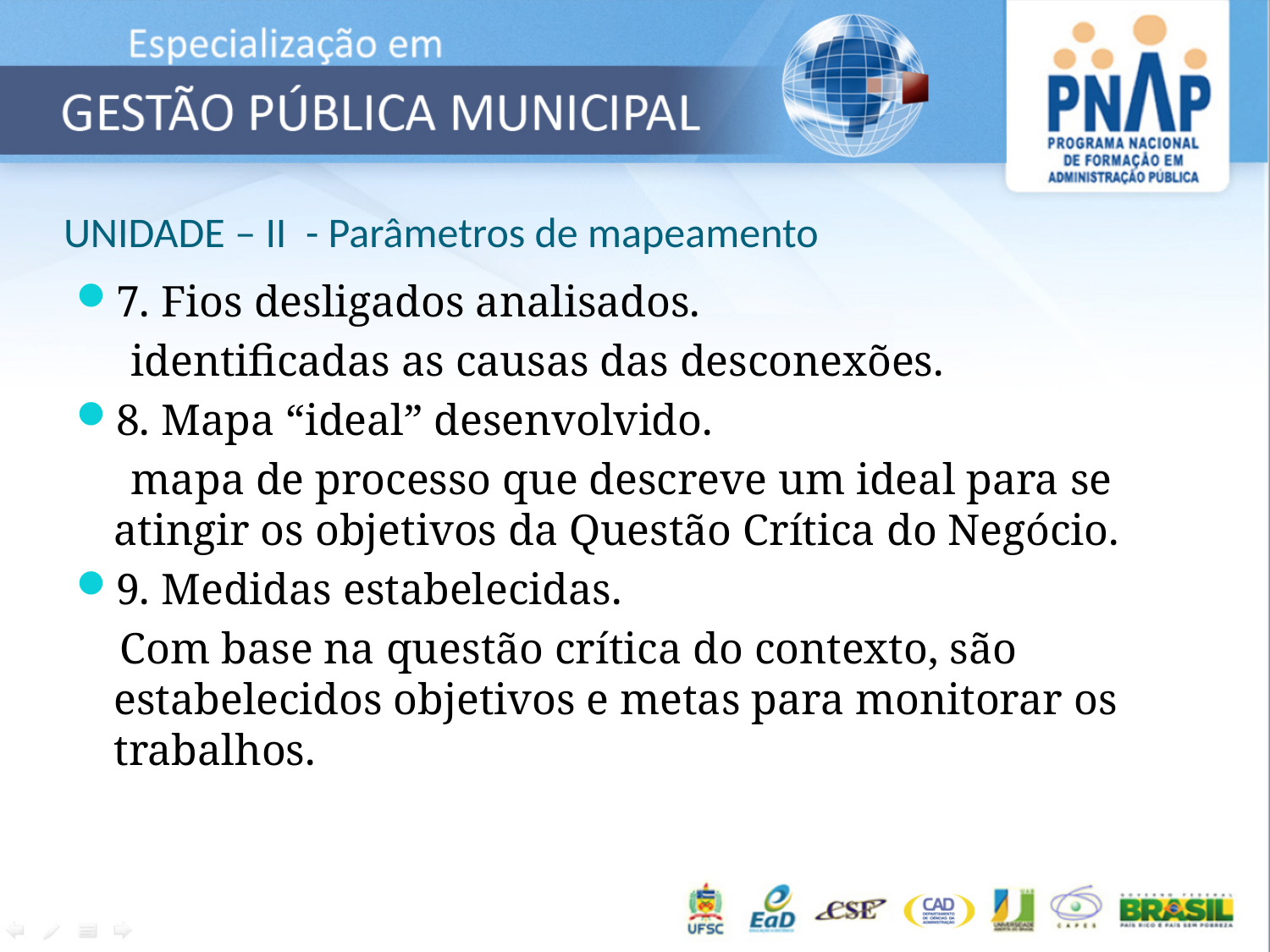

# UNIDADE – II  - Parâmetros de mapeamento
7. Fios desligados analisados.
     identificadas as causas das desconexões.
8. Mapa “ideal” desenvolvido.
     mapa de processo que descreve um ideal para se atingir os objetivos da Questão Crítica do Negócio.
9. Medidas estabelecidas.
    Com base na questão crítica do contexto, são estabelecidos objetivos e metas para monitorar os trabalhos.